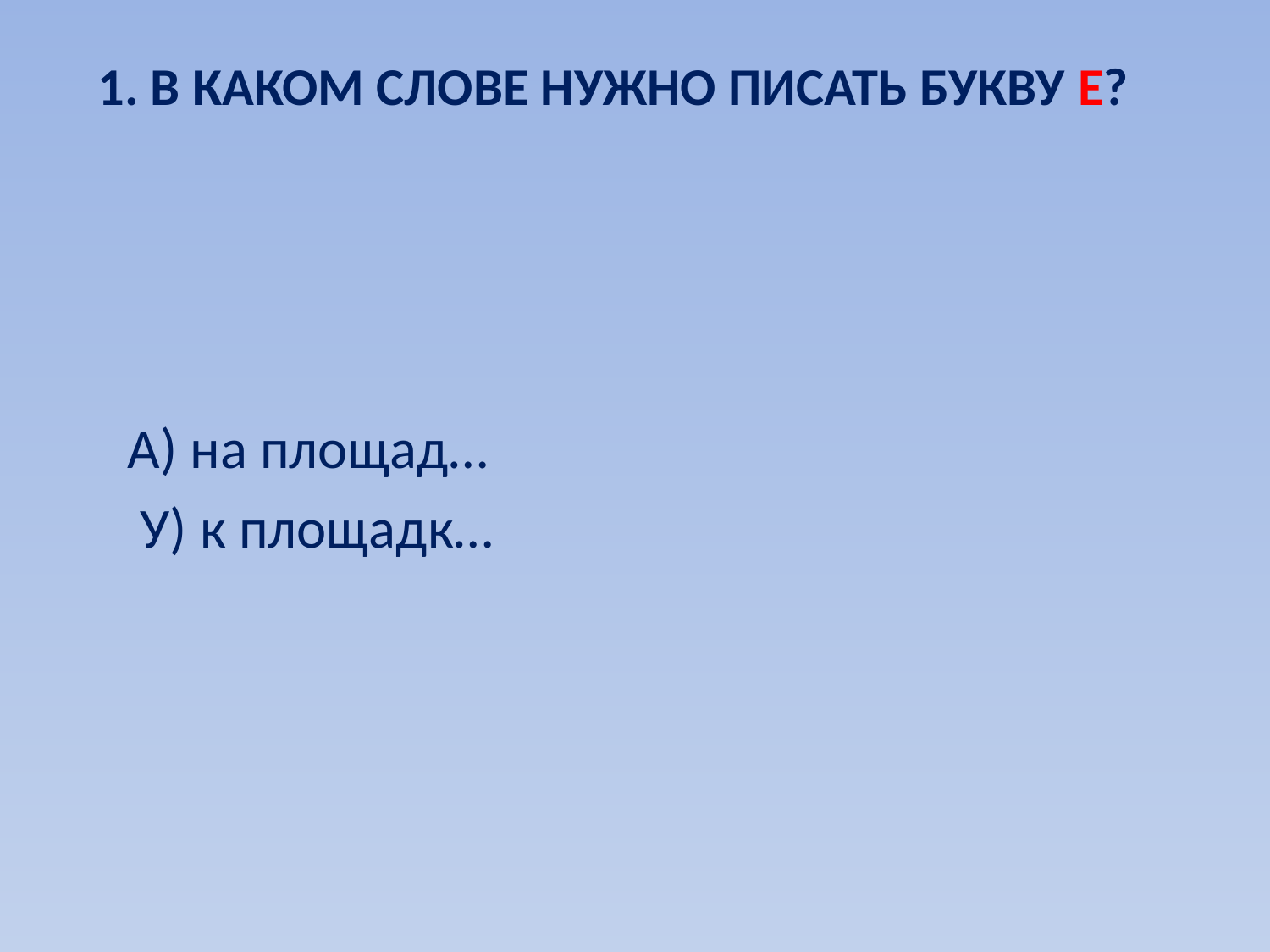

# 1. В каком слове нужно писать букву е?
А) на площад…
 У) к площадк…